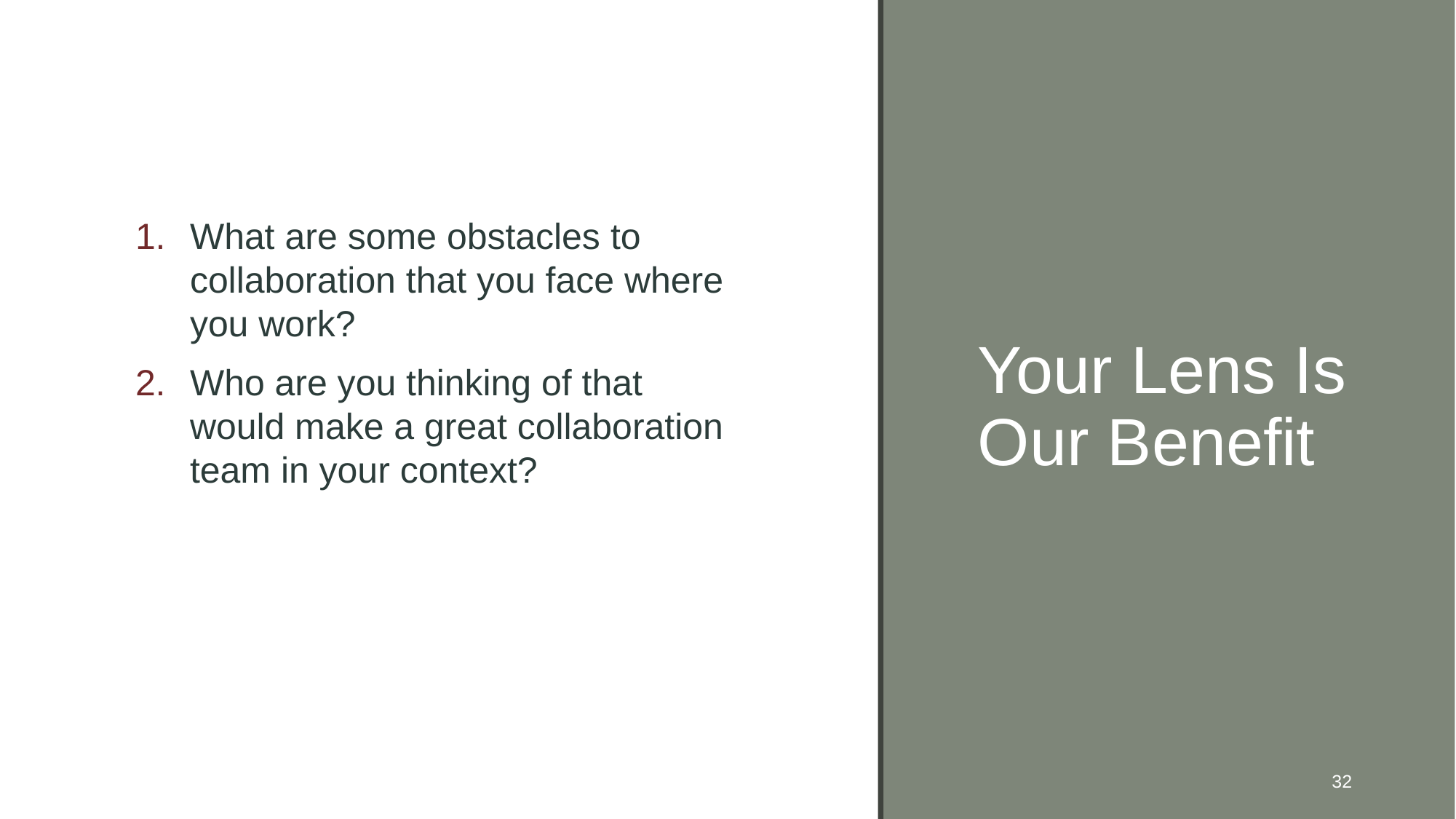

# Your Lens Is Our Benefit
What are some obstacles to collaboration that you face where you work?
Who are you thinking of that would make a great collaboration team in your context?

32